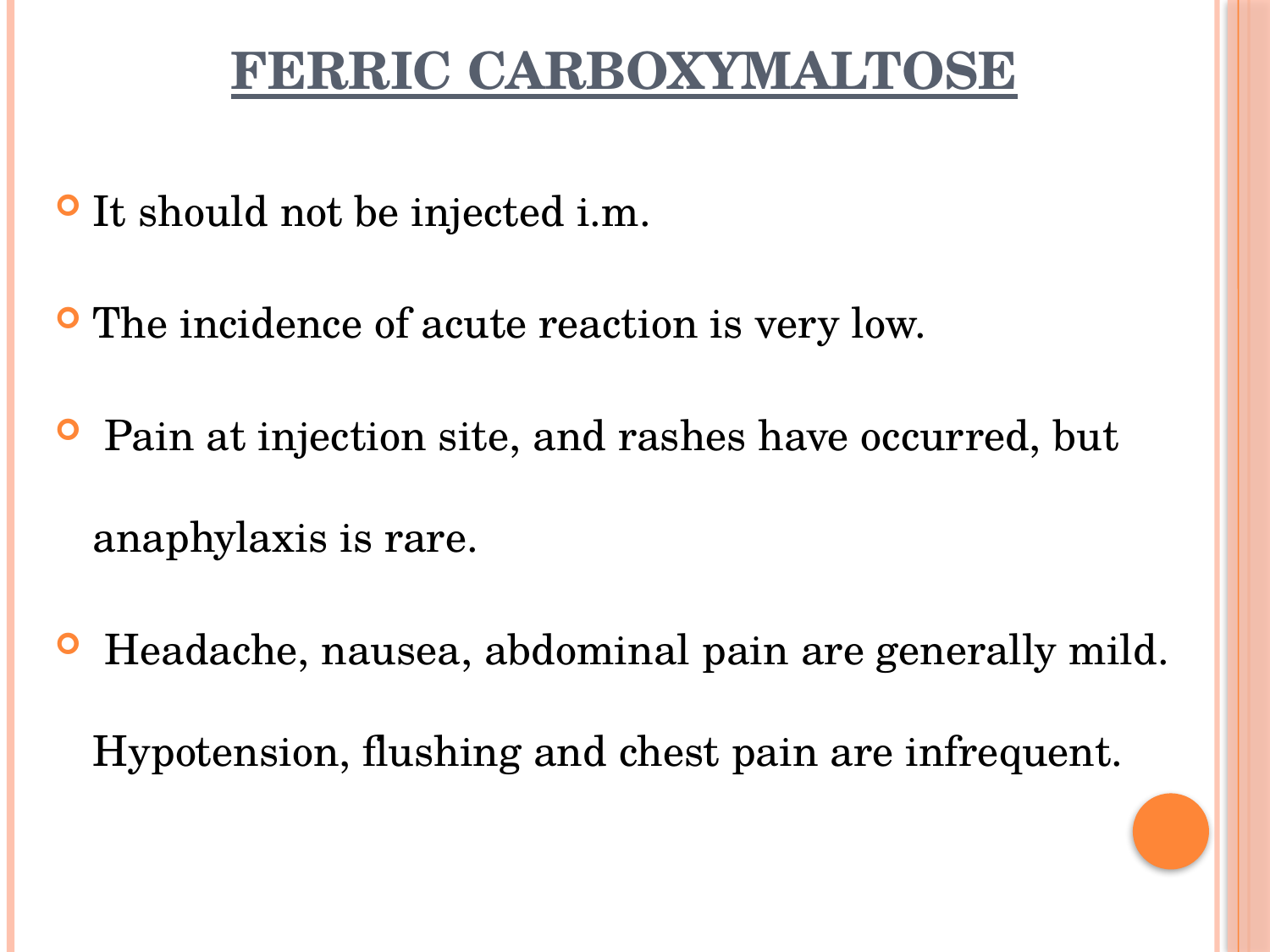

# Ferric carboxymaltose
It should not be injected i.m.
The incidence of acute reaction is very low.
 Pain at injection site, and rashes have occurred, but anaphylaxis is rare.
 Headache, nausea, abdominal pain are generally mild. Hypotension, flushing and chest pain are infrequent.